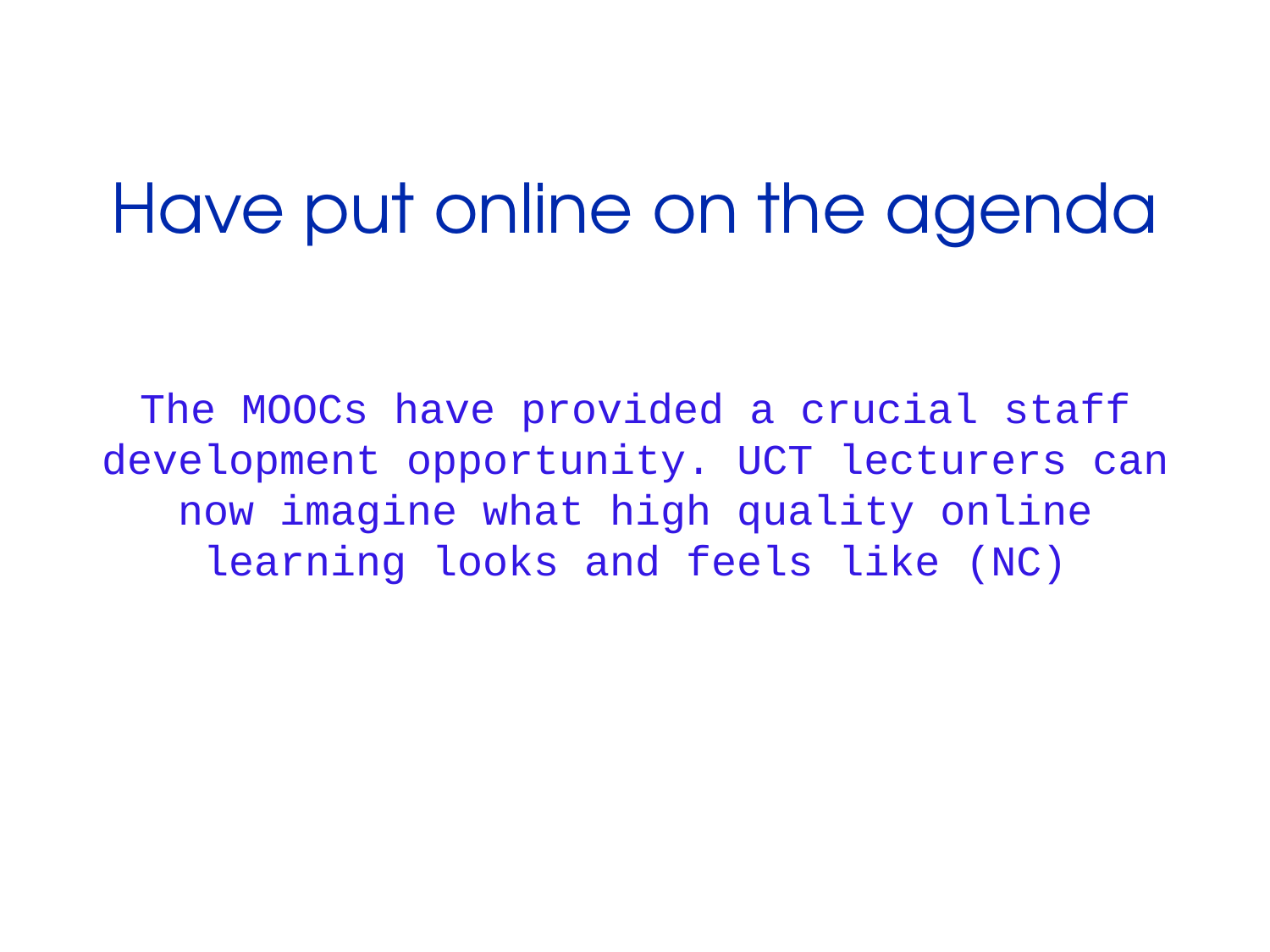

# Have put online on the agenda

The MOOCs have provided a crucial staff development opportunity. UCT lecturers can now imagine what high quality online learning looks and feels like (NC)